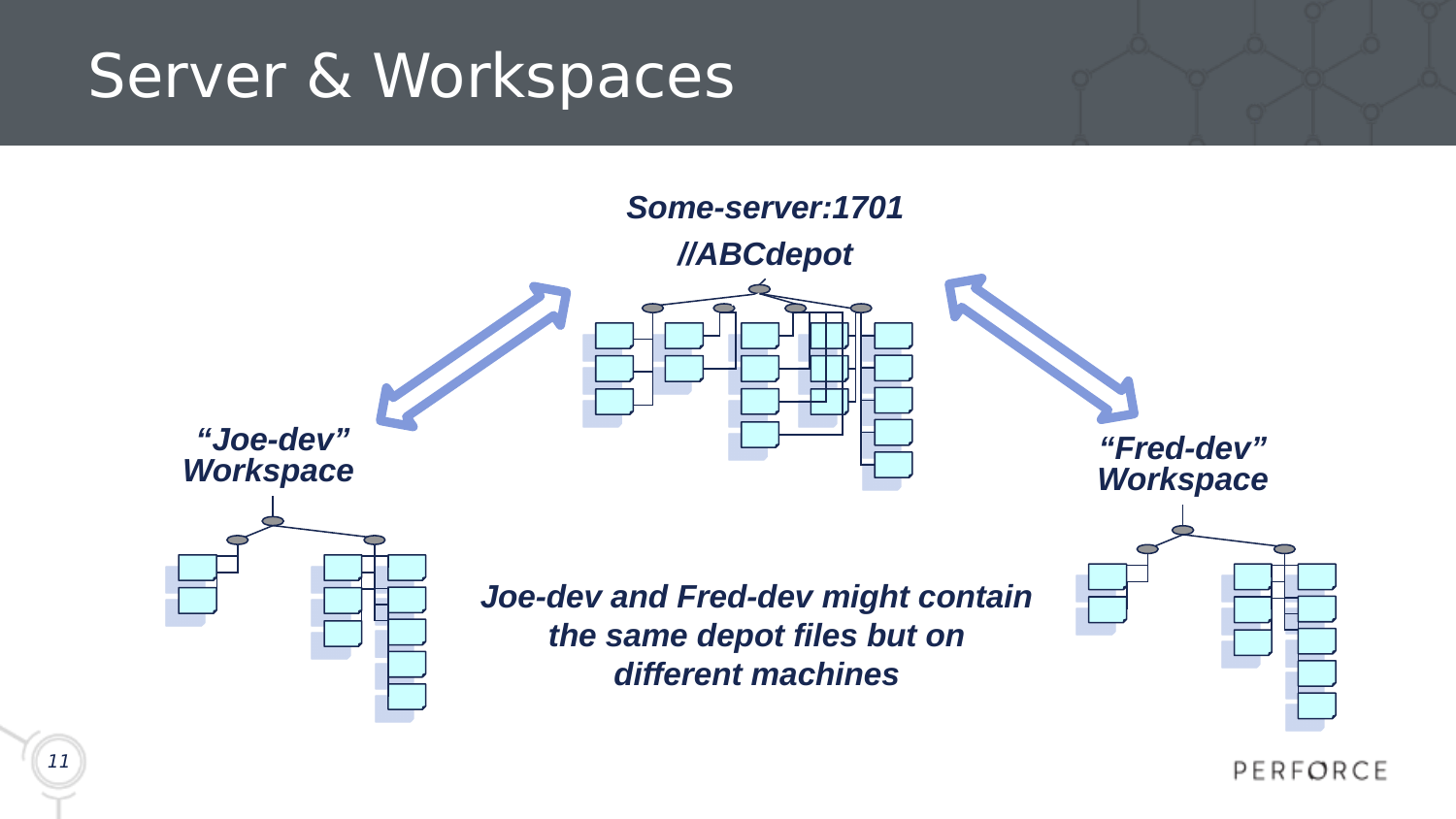

# Server & Workspaces
Some-server:1701
//ABCdepot

“Joe-dev” Workspace

“Fred-dev” Workspace

Joe-dev and Fred-dev might contain the same depot files but on different machines